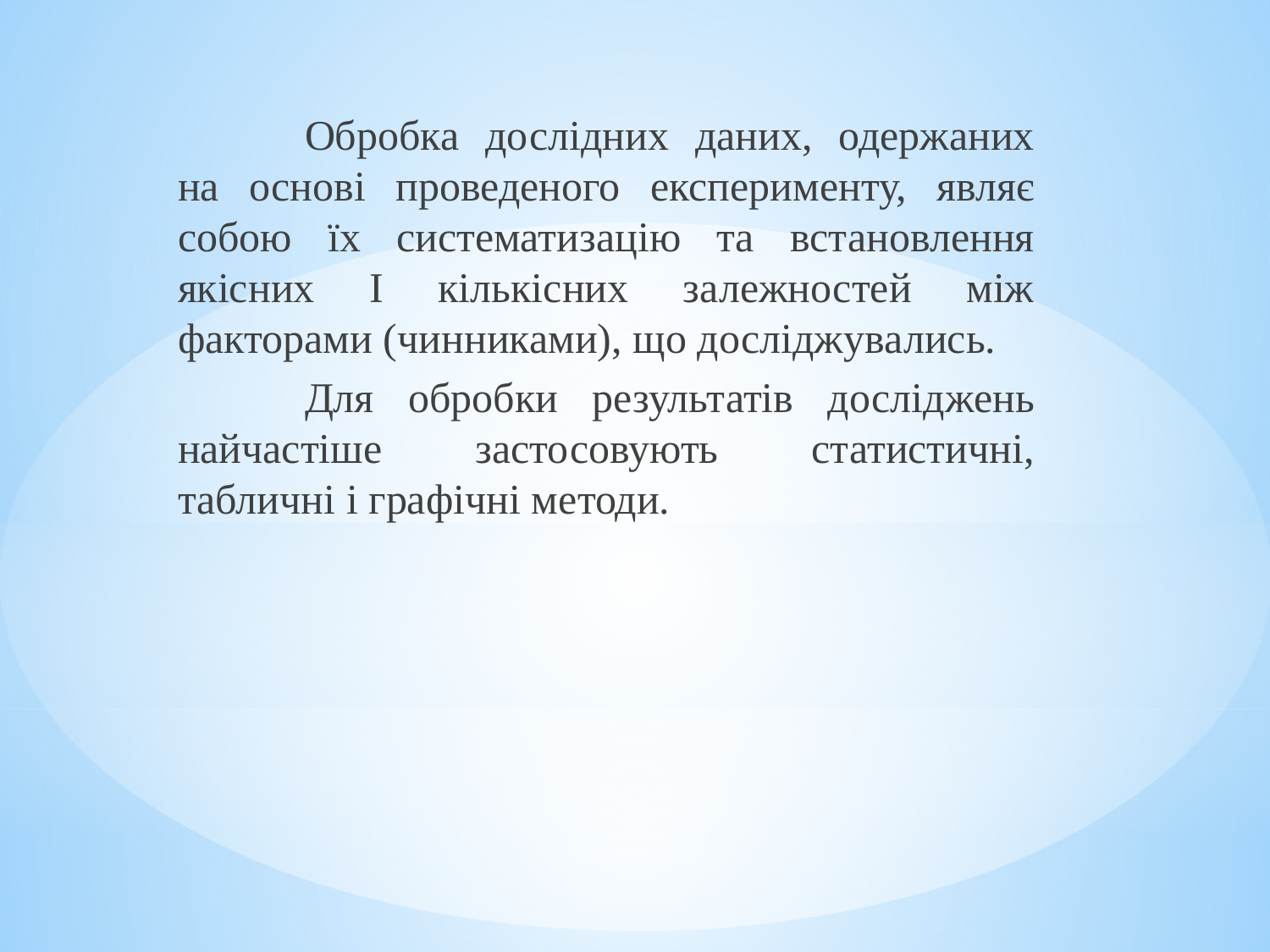

Обробка дослідних даних, одержаних на основі проведеного експерименту, являє собою їх систематизацію та встановлення якісних І кількісних залежностей між факторами (чинниками), що досліджувались.
	Для обробки результатів досліджень найчастіше застосовують статистичні, табличні і графічні методи.